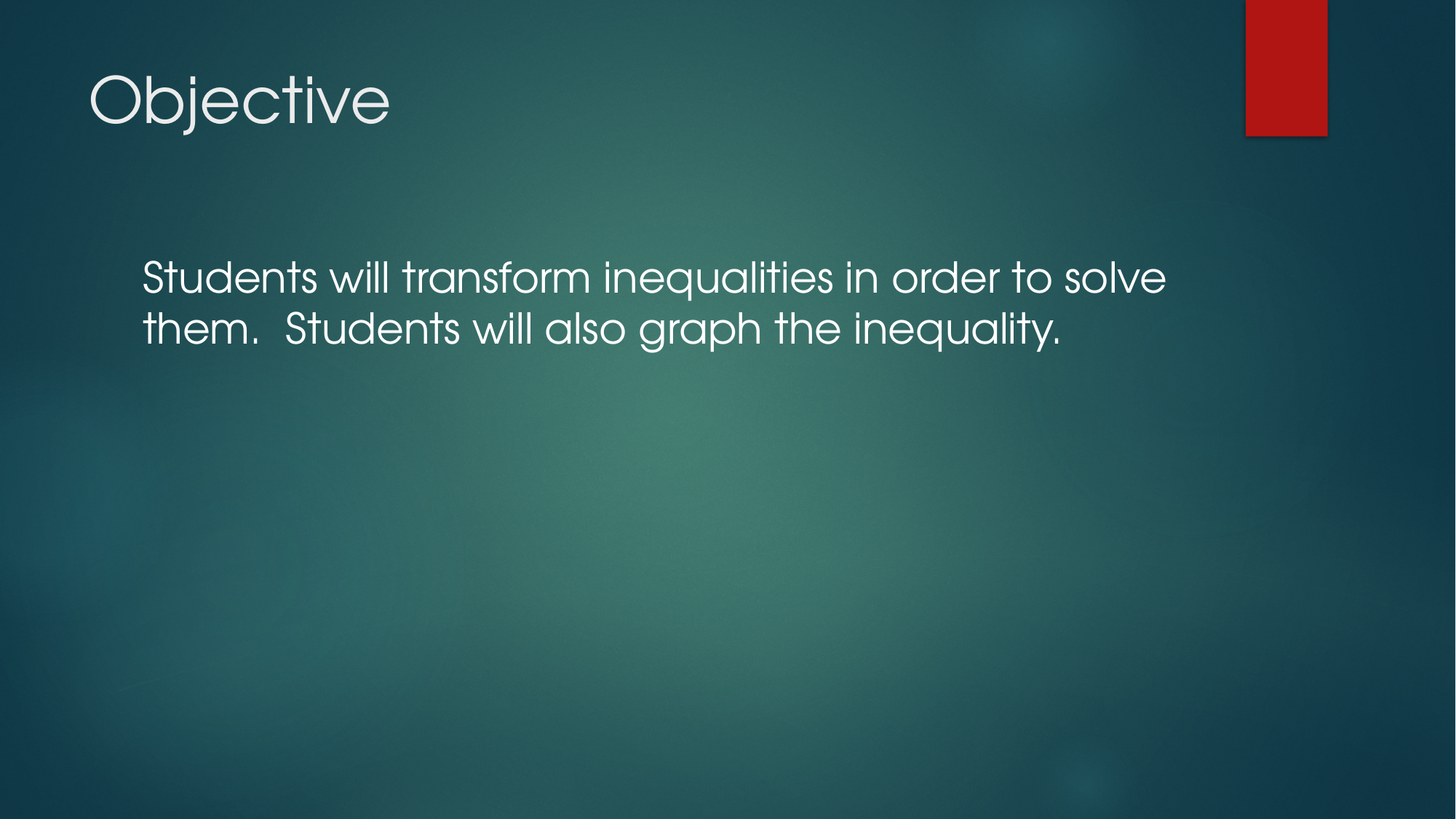

# Objective
Students will transform inequalities in order to solve them.  Students will also graph the inequality.